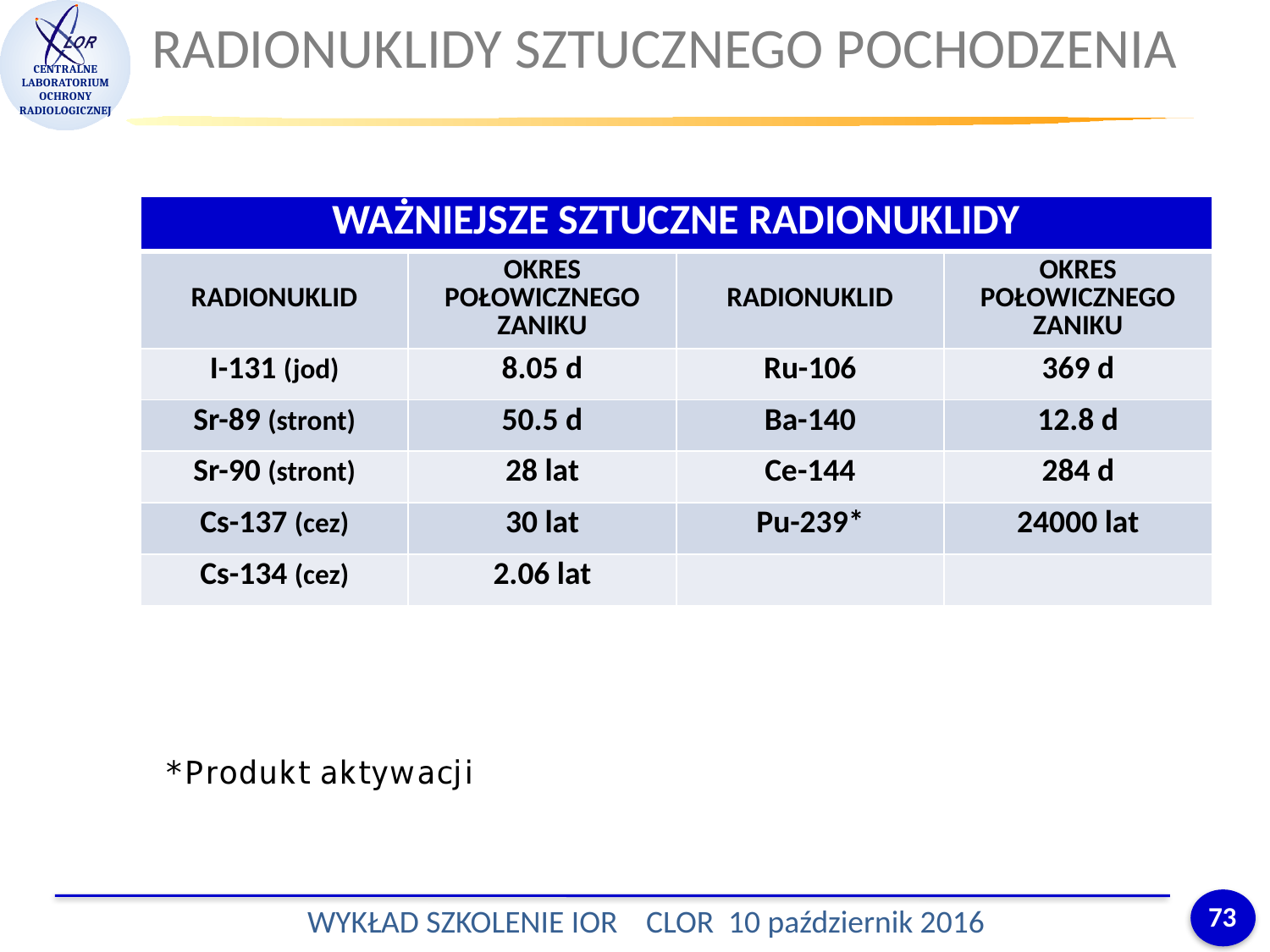

RADIONUKLIDY SZTUCZNEGO POCHODZENIA
| WAŻNIEJSZE SZTUCZNE RADIONUKLIDY |  |  |  |
| --- | --- | --- | --- |
| RADIONUKLID | OKRES POŁOWICZNEGO ZANIKU | RADIONUKLID | OKRES POŁOWICZNEGO ZANIKU |
| I-131 (jod) | 8.05 d | Ru-106 | 369 d |
| Sr-89 (stront) | 50.5 d | Ba-140 | 12.8 d |
| Sr-90 (stront) | 28 lat | Ce-144 | 284 d |
| Cs-137 (cez) | 30 lat | Pu-239\* | 24000 lat |
| Cs-134 (cez) | 2.06 lat |  |  |
*Produkt aktywacji
73